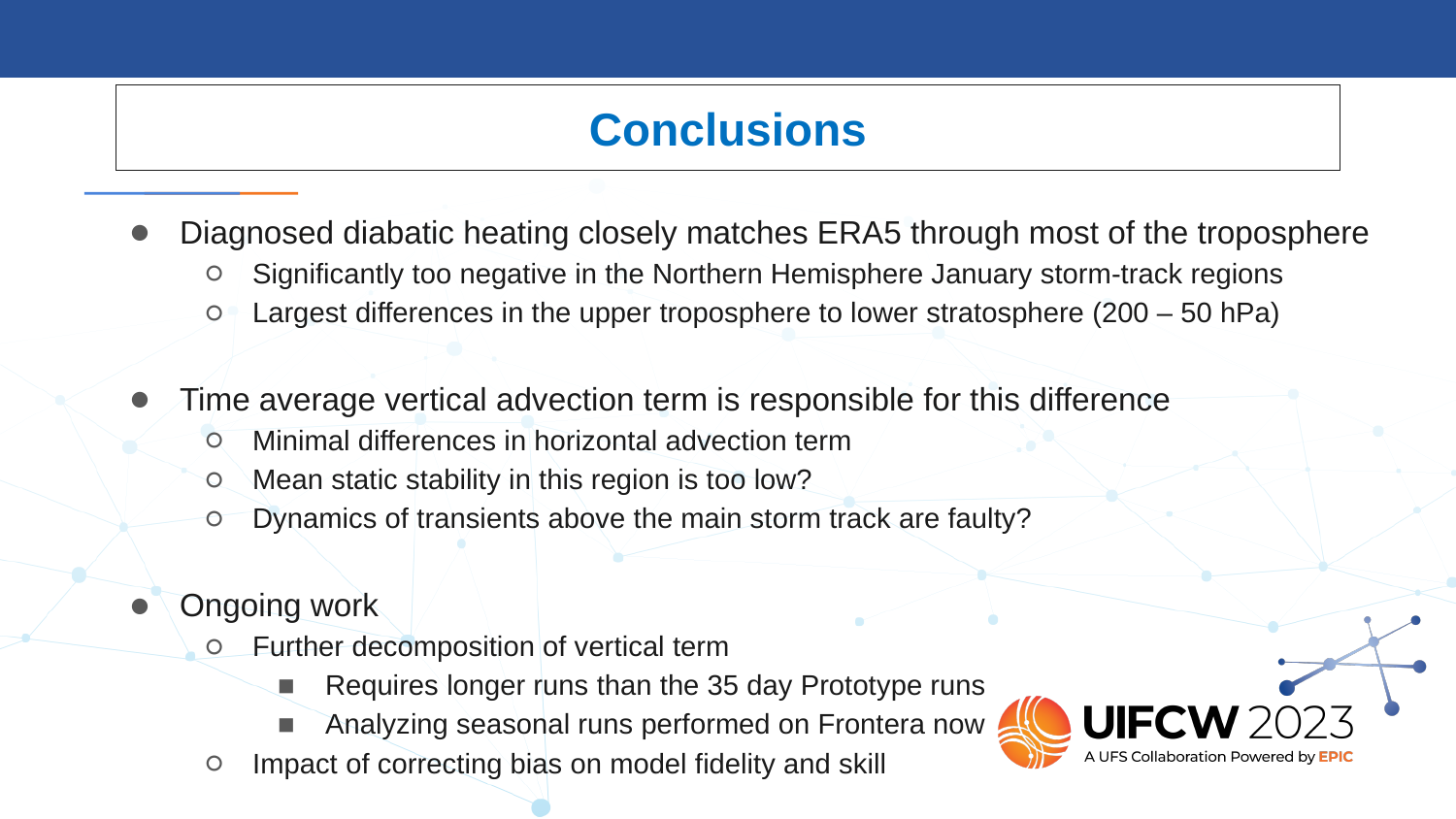

# Conclusions
Diagnosed diabatic heating closely matches ERA5 through most of the troposphere
Significantly too negative in the Northern Hemisphere January storm-track regions
Largest differences in the upper troposphere to lower stratosphere (200 – 50 hPa)

Time average vertical advection term is responsible for this difference
Minimal differences in horizontal advection term
Mean static stability in this region is too low?
Dynamics of transients above the main storm track are faulty?

Ongoing work
Further decomposition of vertical term
Requires longer runs than the 35 day Prototype runs
Analyzing seasonal runs performed on Frontera now
Impact of correcting bias on model fidelity and skill